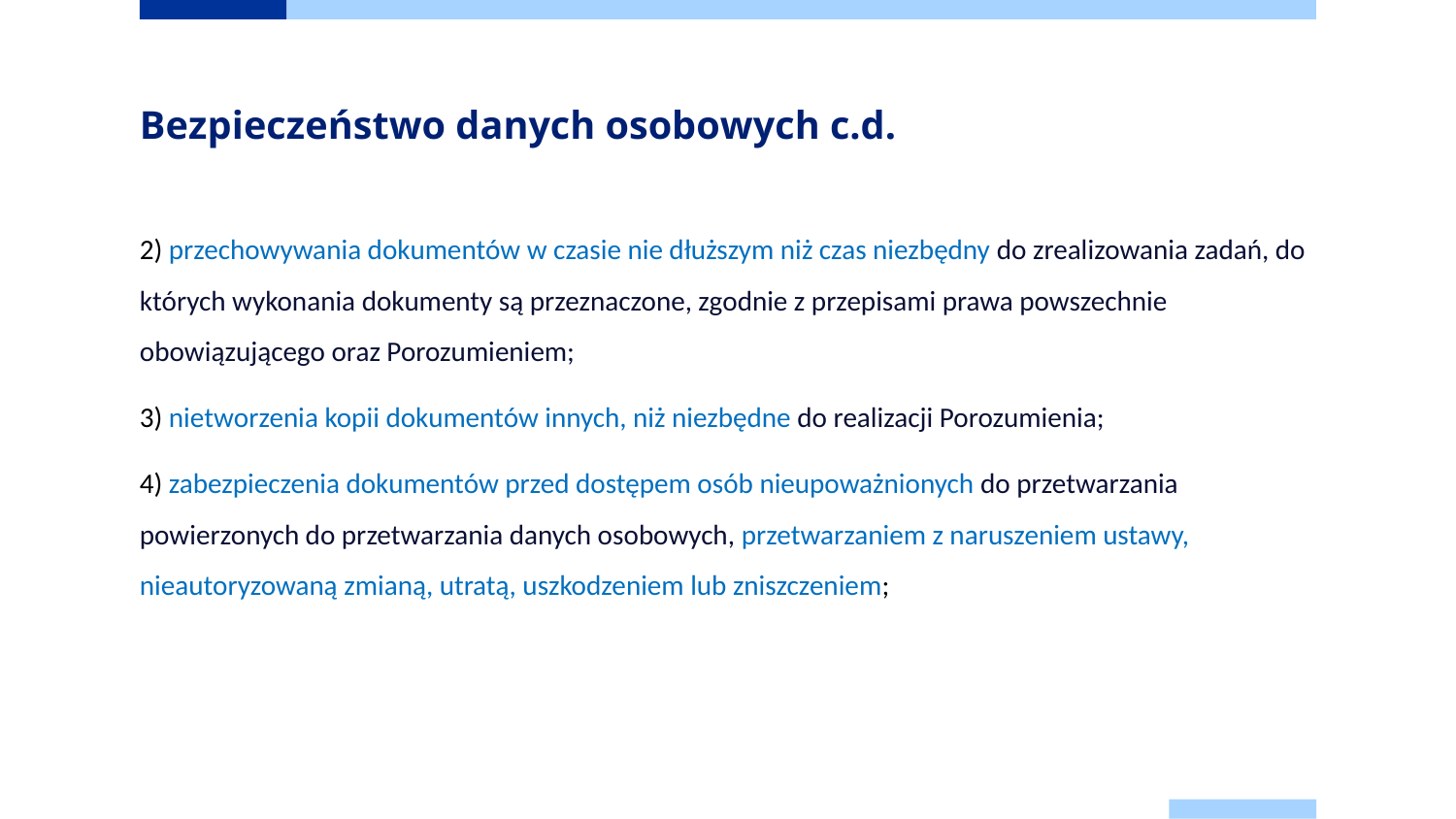

# Bezpieczeństwo danych osobowych c.d.
2) przechowywania dokumentów w czasie nie dłuższym niż czas niezbędny do zrealizowania zadań, do których wykonania dokumenty są przeznaczone, zgodnie z przepisami prawa powszechnie obowiązującego oraz Porozumieniem;
3) nietworzenia kopii dokumentów innych, niż niezbędne do realizacji Porozumienia;
4) zabezpieczenia dokumentów przed dostępem osób nieupoważnionych do przetwarzania powierzonych do przetwarzania danych osobowych, przetwarzaniem z naruszeniem ustawy, nieautoryzowaną zmianą, utratą, uszkodzeniem lub zniszczeniem;